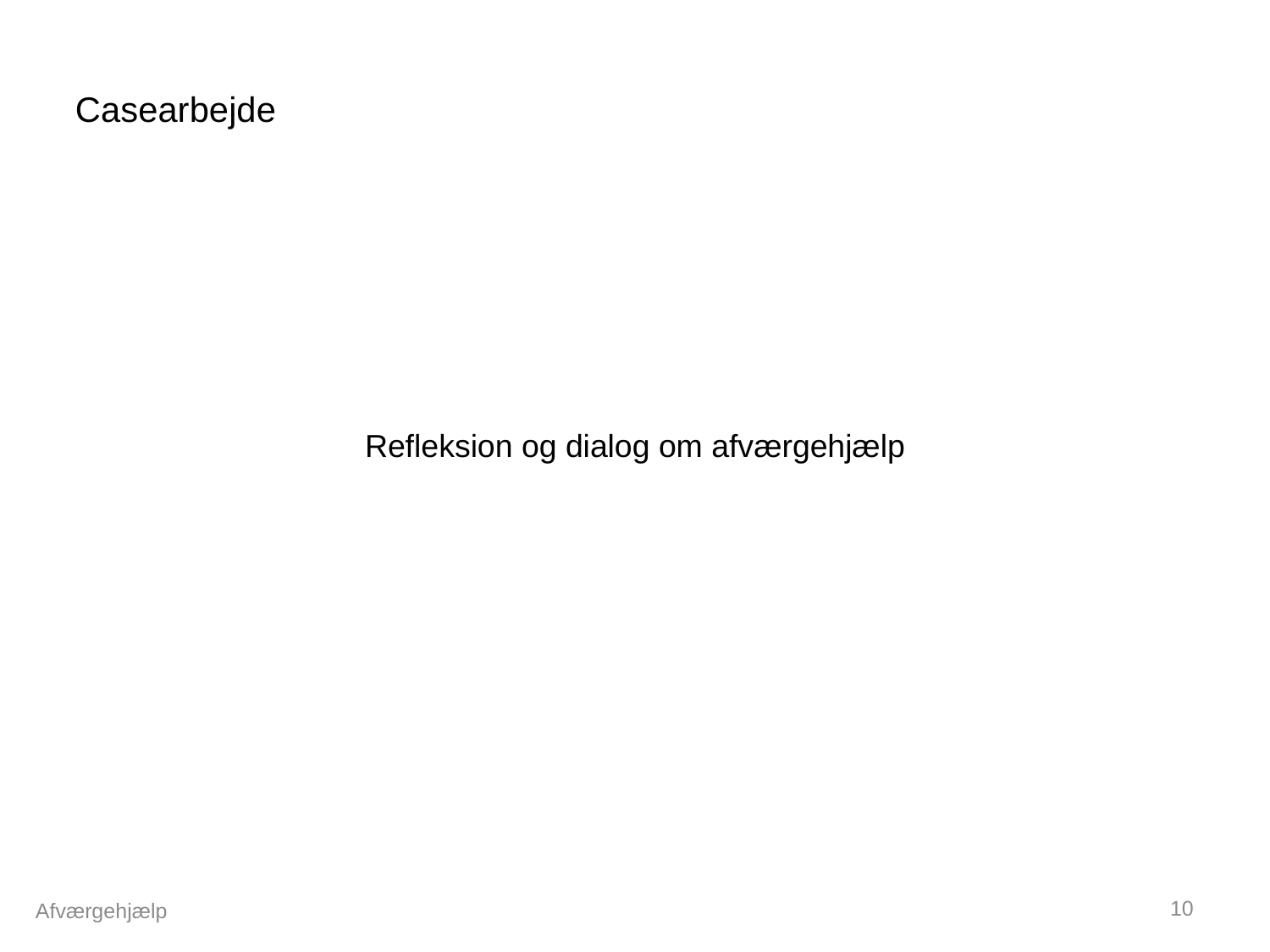

# Casearbejde

Refleksion og dialog om afværgehjælp

10
Afværgehjælp